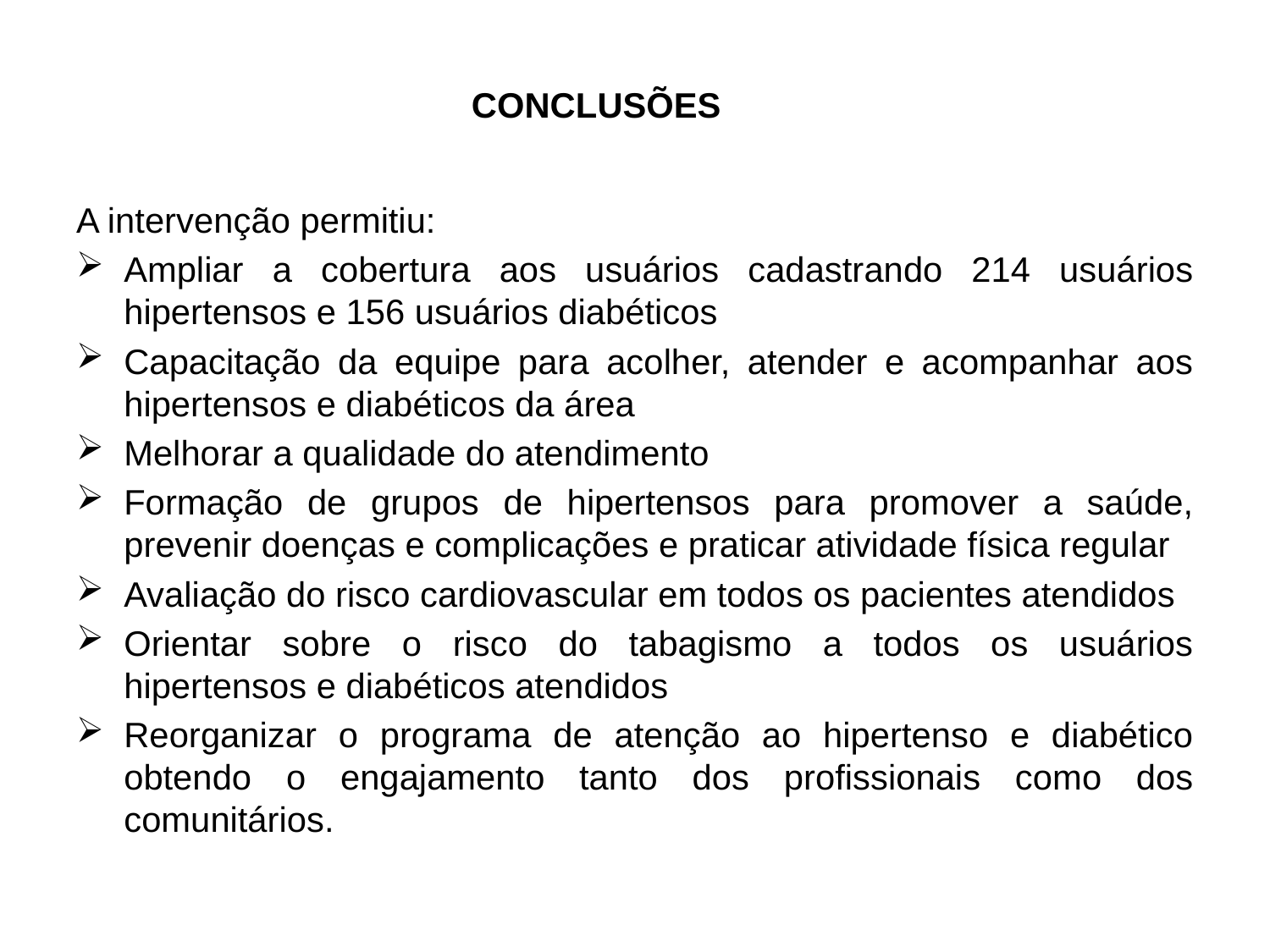

CONCLUSÕES
A intervenção permitiu:
Ampliar a cobertura aos usuários cadastrando 214 usuários hipertensos e 156 usuários diabéticos
Capacitação da equipe para acolher, atender e acompanhar aos hipertensos e diabéticos da área
Melhorar a qualidade do atendimento
Formação de grupos de hipertensos para promover a saúde, prevenir doenças e complicações e praticar atividade física regular
Avaliação do risco cardiovascular em todos os pacientes atendidos
Orientar sobre o risco do tabagismo a todos os usuários hipertensos e diabéticos atendidos
Reorganizar o programa de atenção ao hipertenso e diabético obtendo o engajamento tanto dos profissionais como dos comunitários.